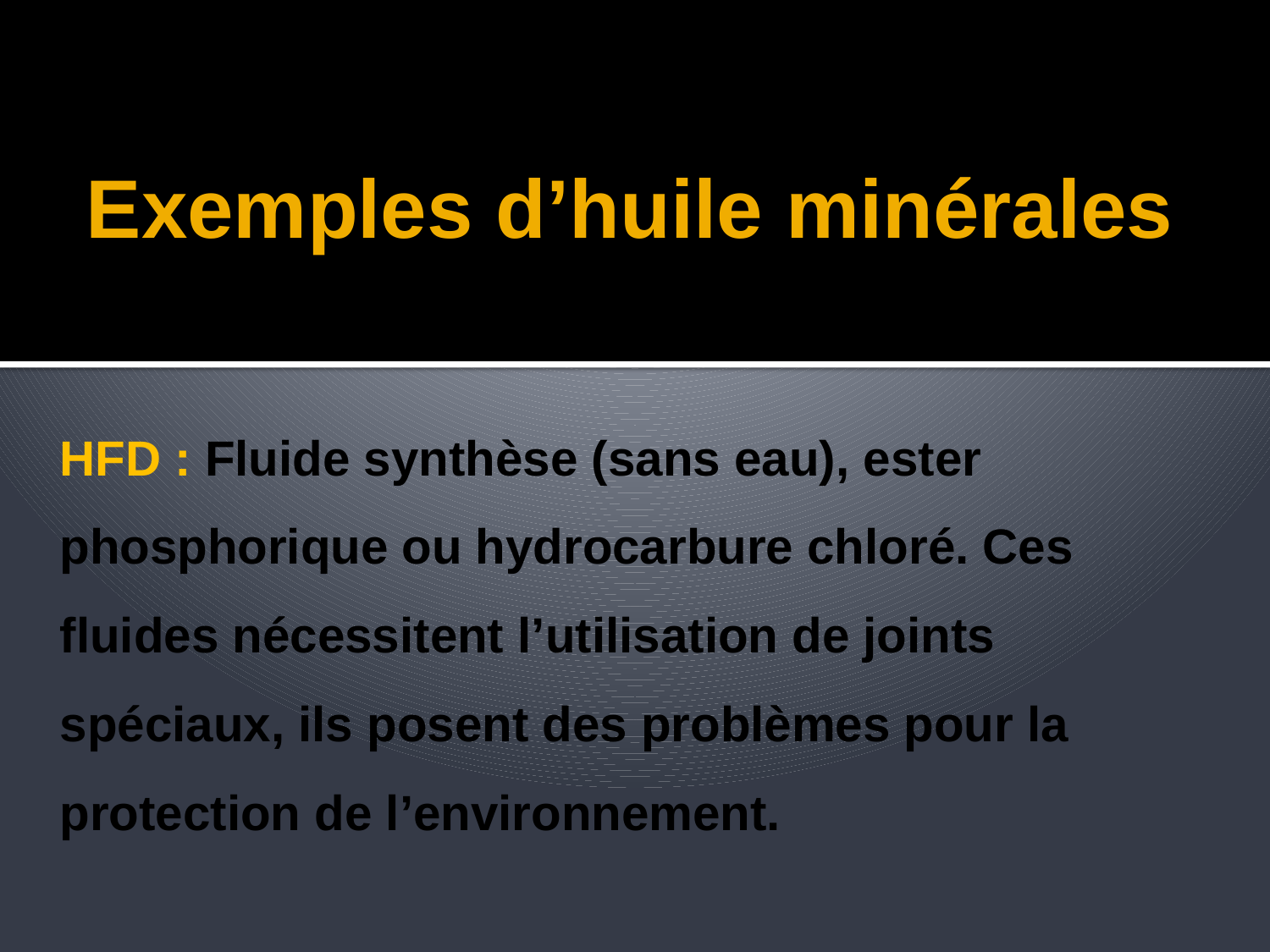

Exemples d’huile minérales
HFD : Fluide synthèse (sans eau), ester phosphorique ou hydrocarbure chloré. Ces fluides nécessitent l’utilisation de joints spéciaux, ils posent des problèmes pour la protection de l’environnement.